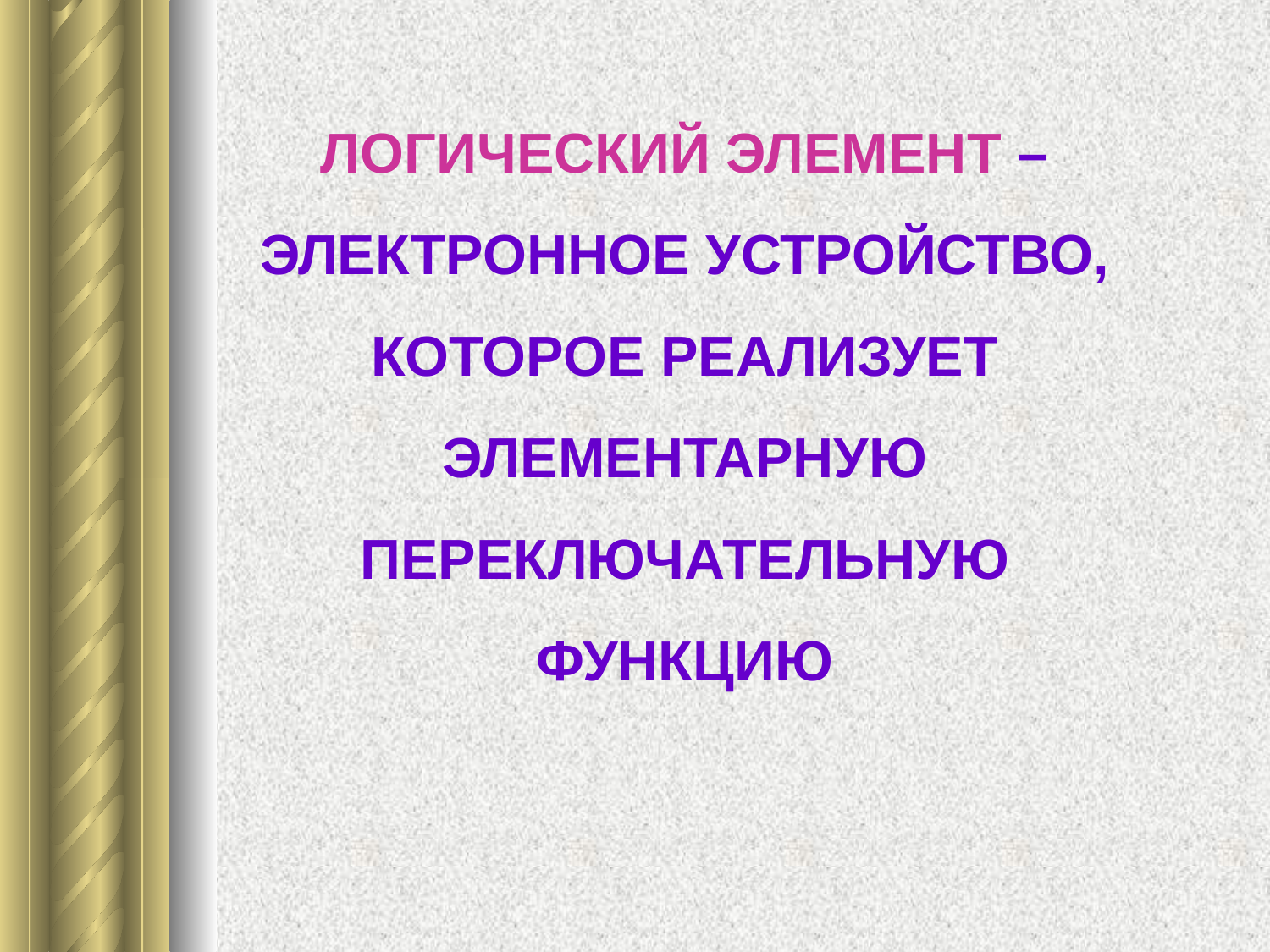

ЛОГИЧЕСКИЙ ЭЛЕМЕНТ – ЭЛЕКТРОННОЕ УСТРОЙСТВО, КОТОРОЕ РЕАЛИЗУЕТ ЭЛЕМЕНТАРНУЮ ПЕРЕКЛЮЧАТЕЛЬНУЮ ФУНКЦИЮ